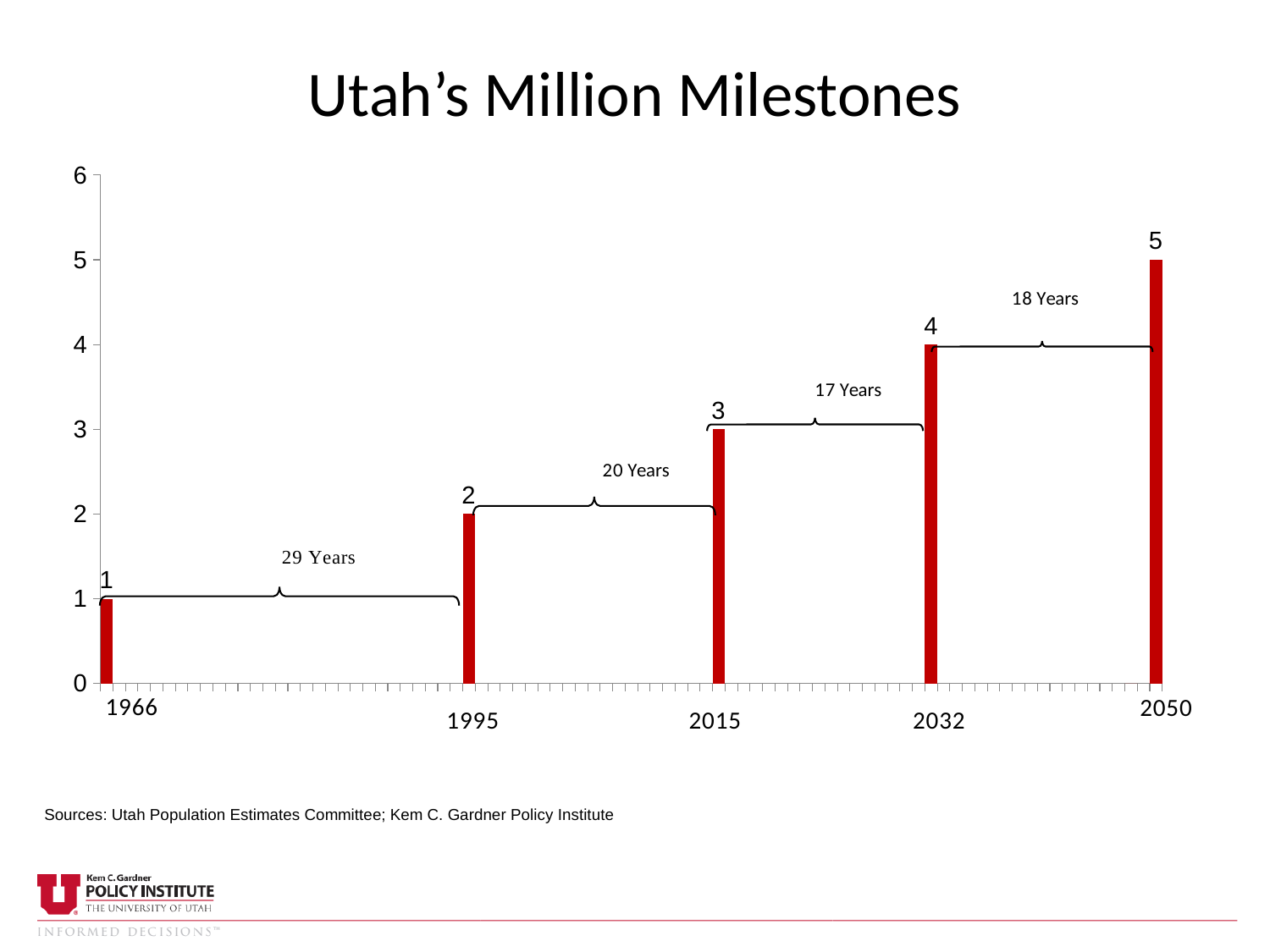

Utah’s Million Milestones

### Chart

| Category | Column1 |
|---|---|
| 1966 | 1.0 |
| 1967 | None |
| 1968 | None |
| 1969 | None |
| 1970 | None |
| 1971 | None |
| 1972 | None |
| 1973 | None |
| 1974 | None |
| 1975 | None |
| 1976 | None |
| 1977 | None |
| 1978 | None |
| 1979 | None |
| 1980 | None |
| 1981 | None |
| 1982 | None |
| 1983 | None |
| 1984 | None |
| 1985 | None |
| 1986 | None |
| 1987 | None |
| 1988 | None |
| 1989 | None |
| 1990 | None |
| 1991 | None |
| 1992 | None |
| 1993 | None |
| 1994 | None |
| 1995 | 2.0 |
| 1996 | None |
| 1997 | None |
| 1998 | None |
| 1999 | None |
| 2000 | None |
| 2001 | None |
| 2002 | None |
| 2003 | None |
| 2004 | None |
| 2005 | None |
| 2006 | None |
| 2007 | None |
| 2008 | None |
| 2009 | None |
| 2010 | None |
| 2011 | None |
| 2012 | None |
| 2013 | None |
| 2014 | None |
| 2015 | 3.0 |
| 2016 | None |
| 2017 | None |
| 2018 | None |
| 2019 | None |
| 2020 | None |
| 2021 | None |
| 2022 | None |
| 2023 | None |
| 2024 | None |
| 2025 | None |
| 2026 | None |
| 2027 | None |
| 2028 | None |
| 2029 | None |
| 2030 | None |
| 2031 | None |
| 2032 | 4.0 |
| 2033 | None |
| 2034 | None |
| 2035 | None |
| 2036 | None |
| 2037 | None |
| 2038 | None |
| 2039 | None |
| 2040 | None |
| 2041 | None |
| 2042 | None |
| 2043 | None |
| 2044 | None |
| 2045 | None |
| 2046 | None |
| 2047 | None |
| 2048 | 0.0 |
| 2049 | None |
| 2050 | 5.0 |

Sources: Utah Population Estimates Committee; Kem C. Gardner Policy Institute